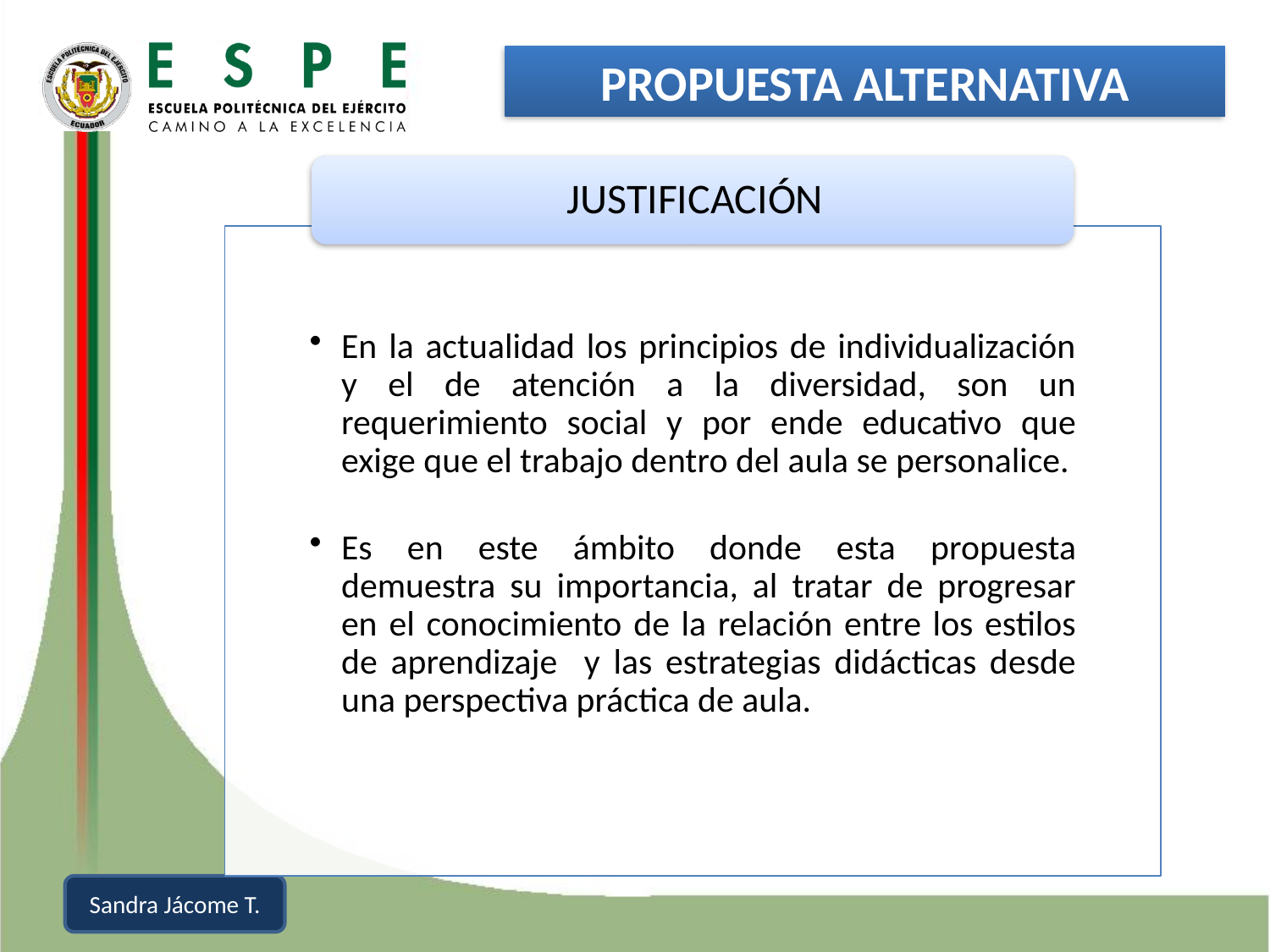

PROPUESTA ALTERNATIVA
En la actualidad los principios de individualización y el de atención a la diversidad, son un requerimiento social y por ende educativo que exige que el trabajo dentro del aula se personalice.

Es en este ámbito donde esta propuesta demuestra su importancia, al tratar de progresar en el conocimiento de la relación entre los estilos de aprendizaje  y las estrategias didácticas desde una perspectiva práctica de aula.
JUSTIFICACIÓN
Sandra Jácome T.